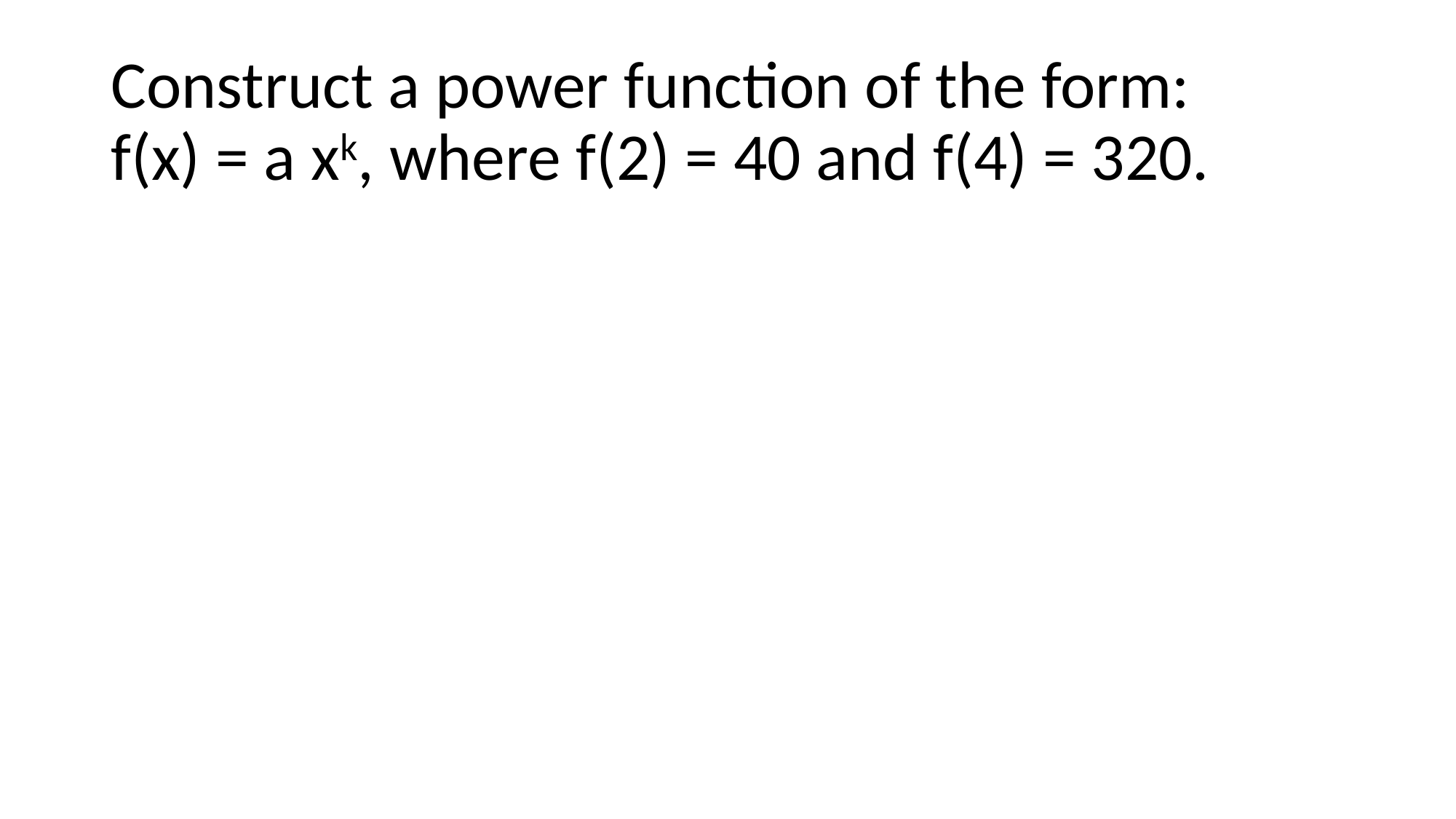

# Construct a power function of the form: f(x) = a xk, where f(2) = 40 and f(4) = 320.